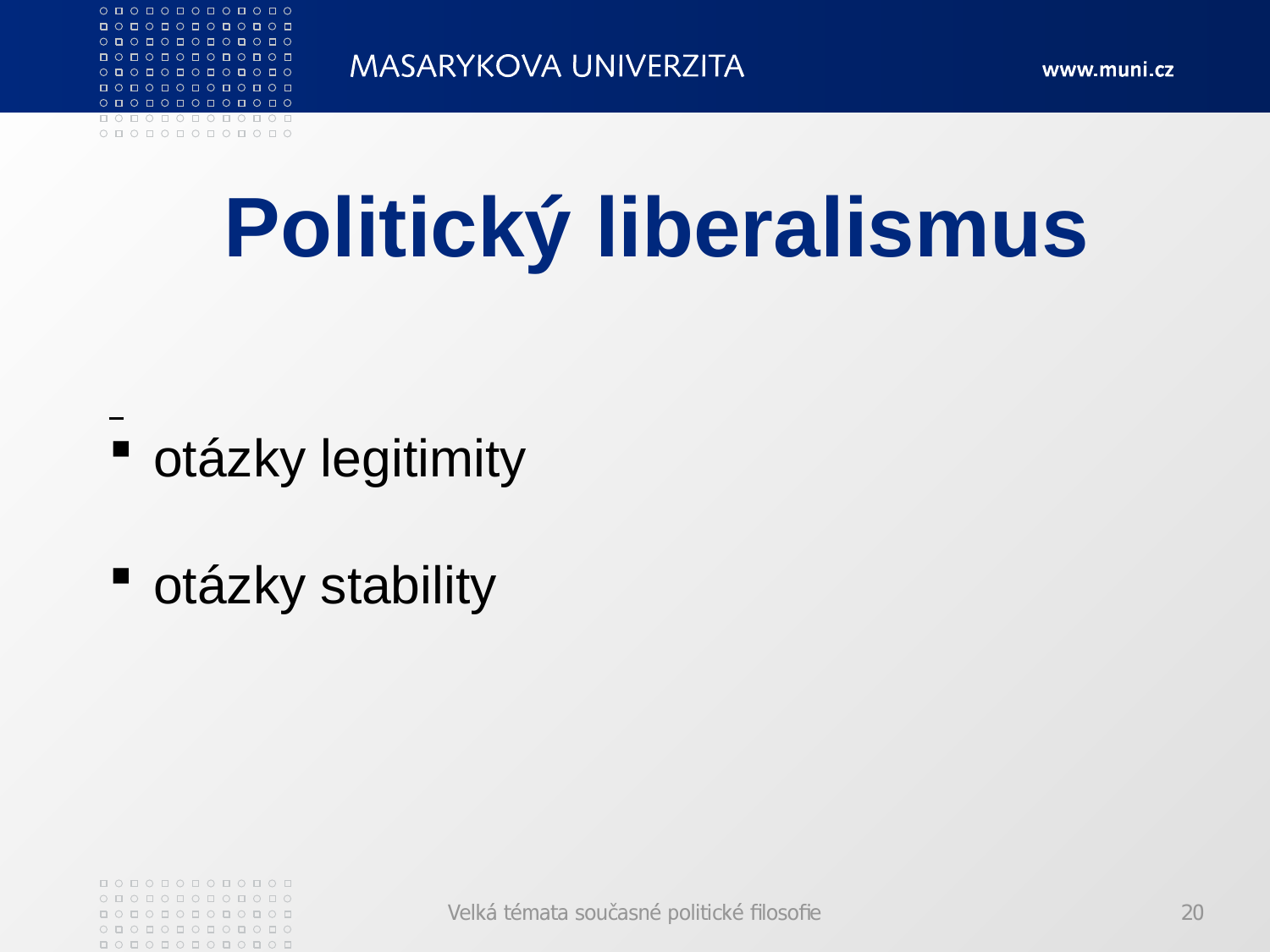

# Politický liberalismus

 otázky legitimity

 otázky stability
Velká témata současné politické filosofie
20